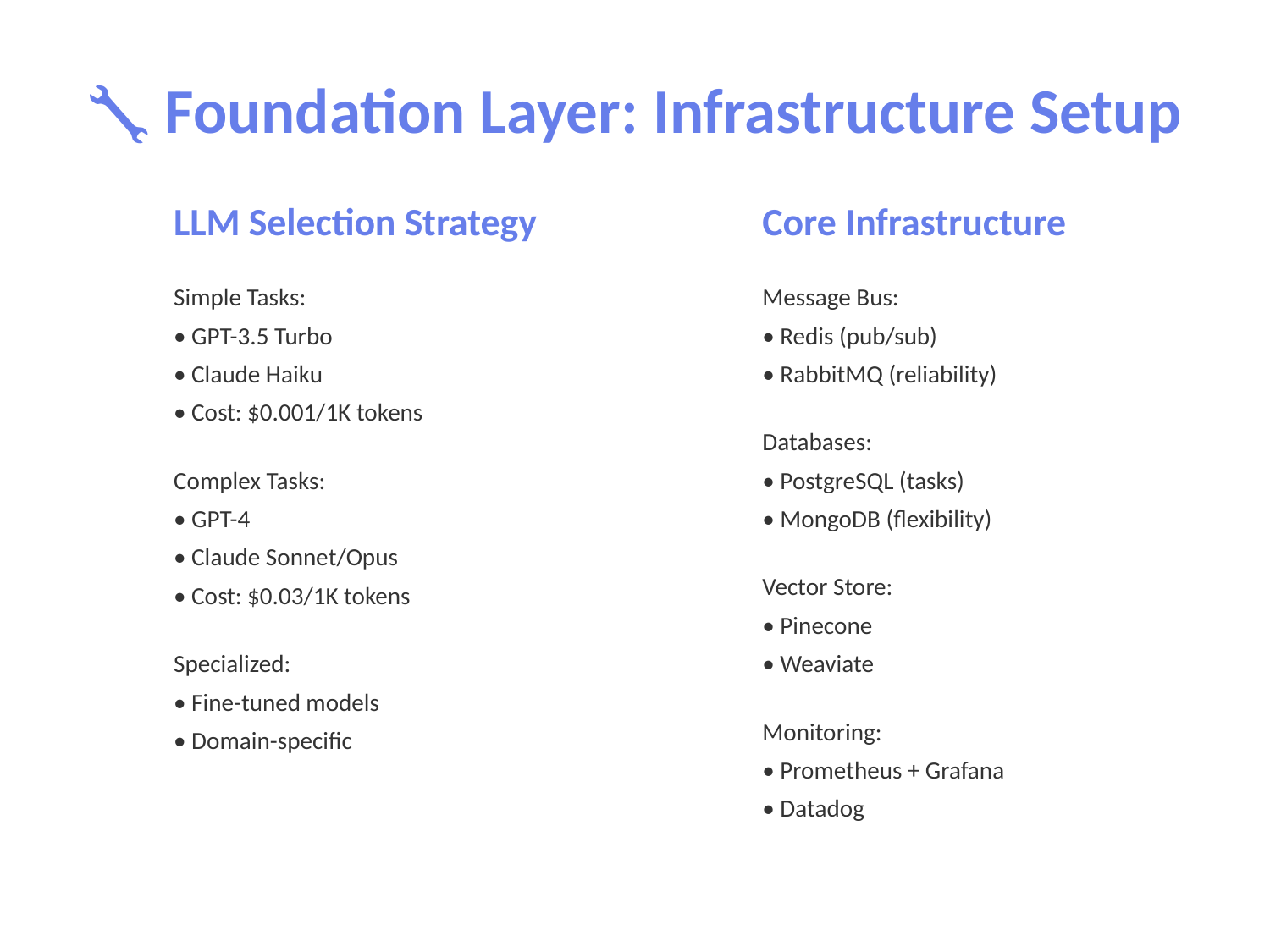

🔧 Foundation Layer: Infrastructure Setup
LLM Selection Strategy
Simple Tasks:
• GPT-3.5 Turbo
• Claude Haiku
• Cost: $0.001/1K tokens
Complex Tasks:
• GPT-4
• Claude Sonnet/Opus
• Cost: $0.03/1K tokens
Specialized:
• Fine-tuned models
• Domain-specific
Core Infrastructure
Message Bus:
• Redis (pub/sub)
• RabbitMQ (reliability)
Databases:
• PostgreSQL (tasks)
• MongoDB (flexibility)
Vector Store:
• Pinecone
• Weaviate
Monitoring:
• Prometheus + Grafana
• Datadog